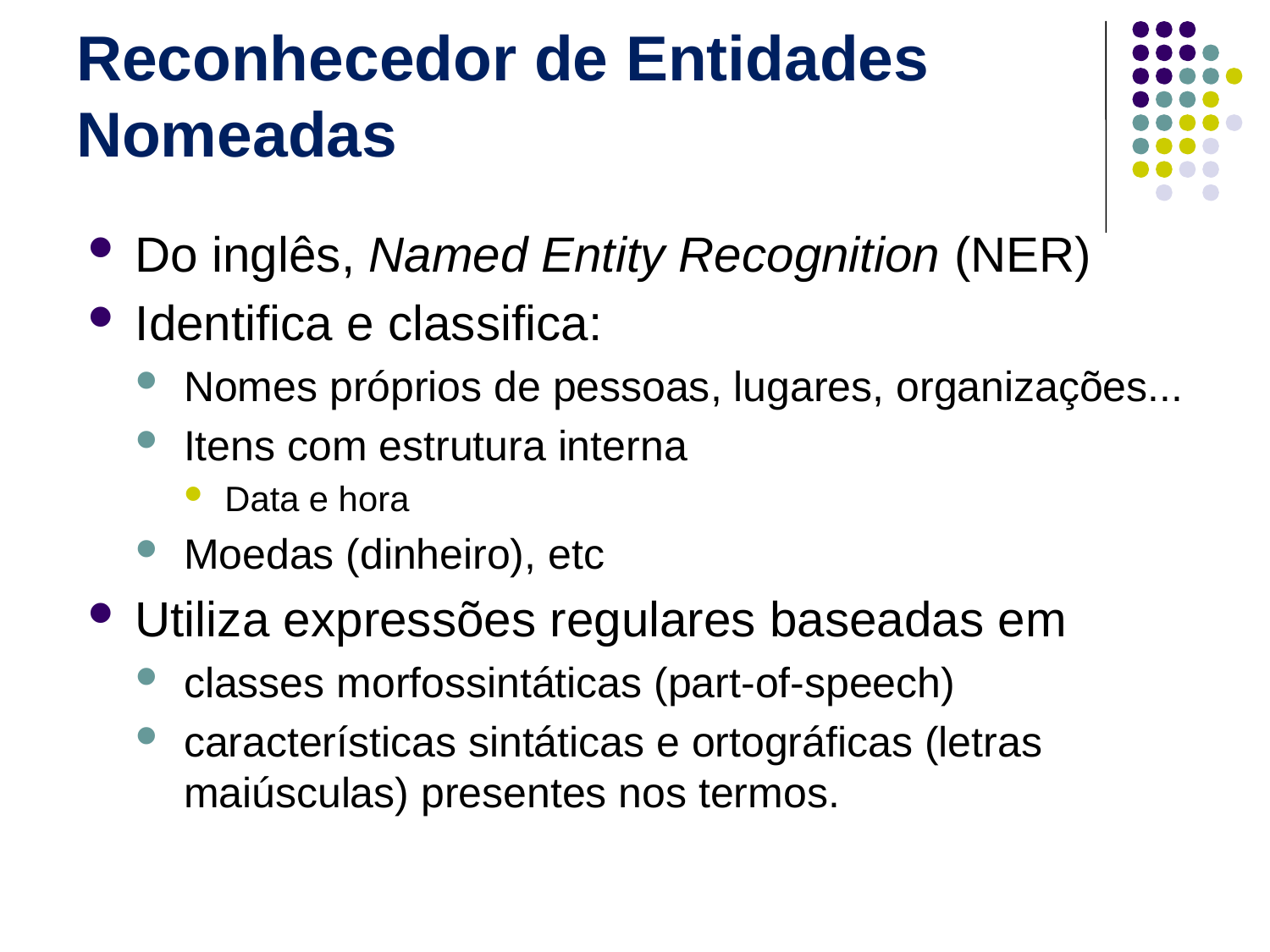

# Reconhecedor de Entidades Nomeadas
Do inglês, Named Entity Recognition (NER)
Identifica e classifica:
Nomes próprios de pessoas, lugares, organizações...
Itens com estrutura interna
Data e hora
Moedas (dinheiro), etc
Utiliza expressões regulares baseadas em
classes morfossintáticas (part-of-speech)
características sintáticas e ortográficas (letras maiúsculas) presentes nos termos.